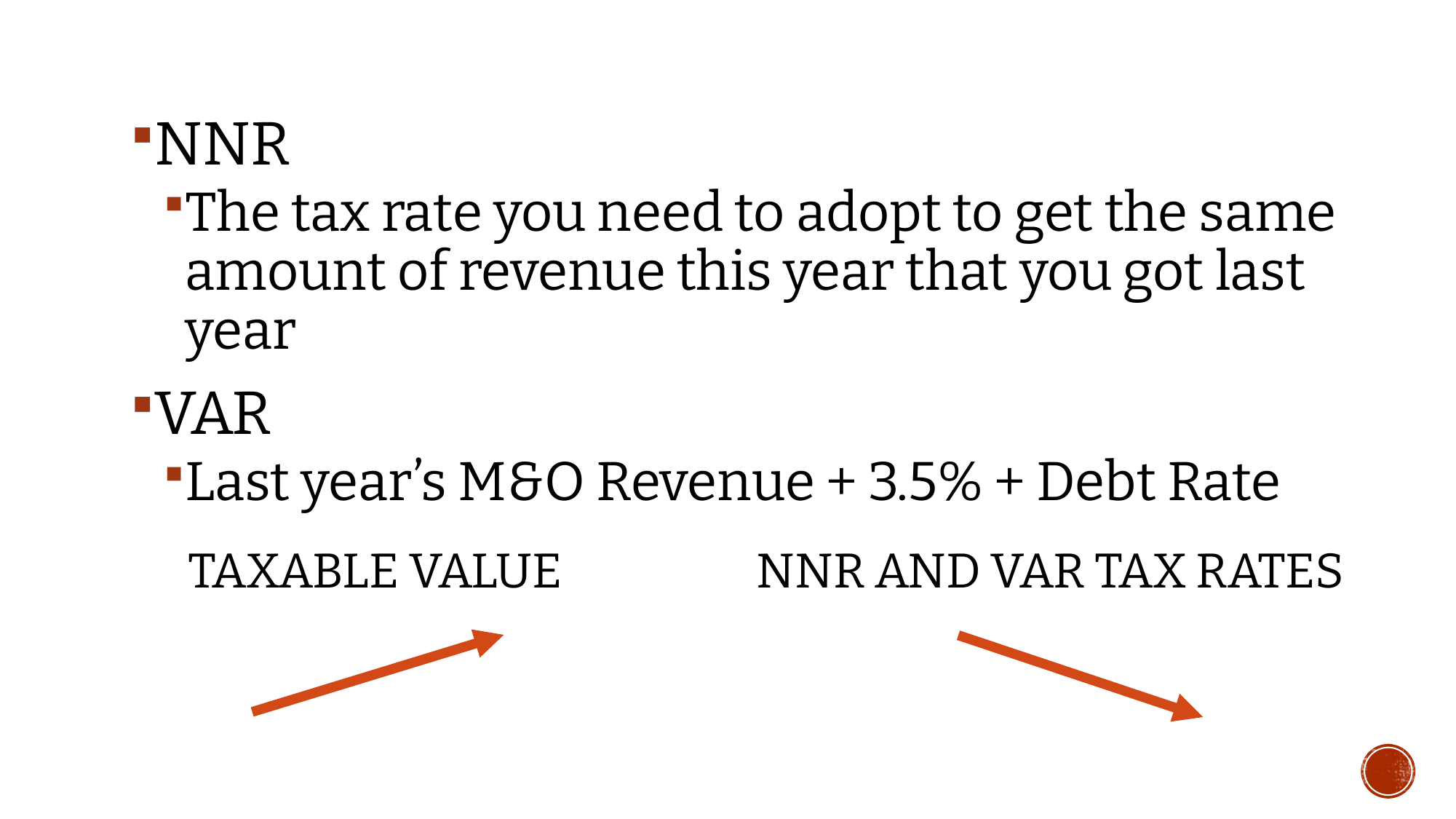

NNR
The tax rate you need to adopt to get the same amount of revenue this year that you got last year
VAR
Last year’s M&O Revenue + 3.5% + Debt Rate
TAXABLE VALUE
NNR AND VAR TAX RATES